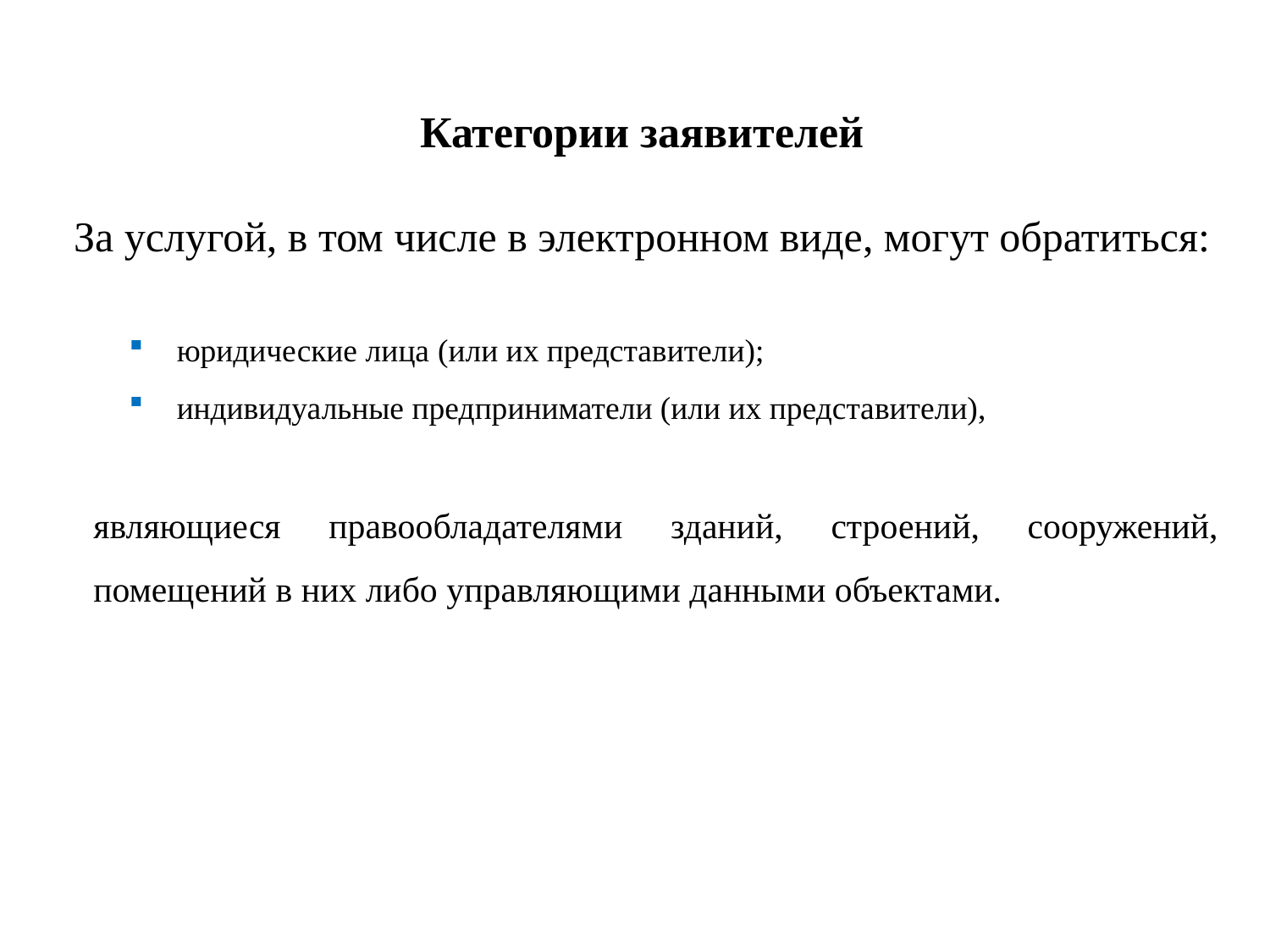

Категории заявителей

За услугой, в том числе в электронном виде, могут обратиться:
 юридические лица (или их представители);
 индивидуальные предприниматели (или их представители),

являющиеся правообладателями зданий, строений, сооружений, помещений в них либо управляющими данными объектами.